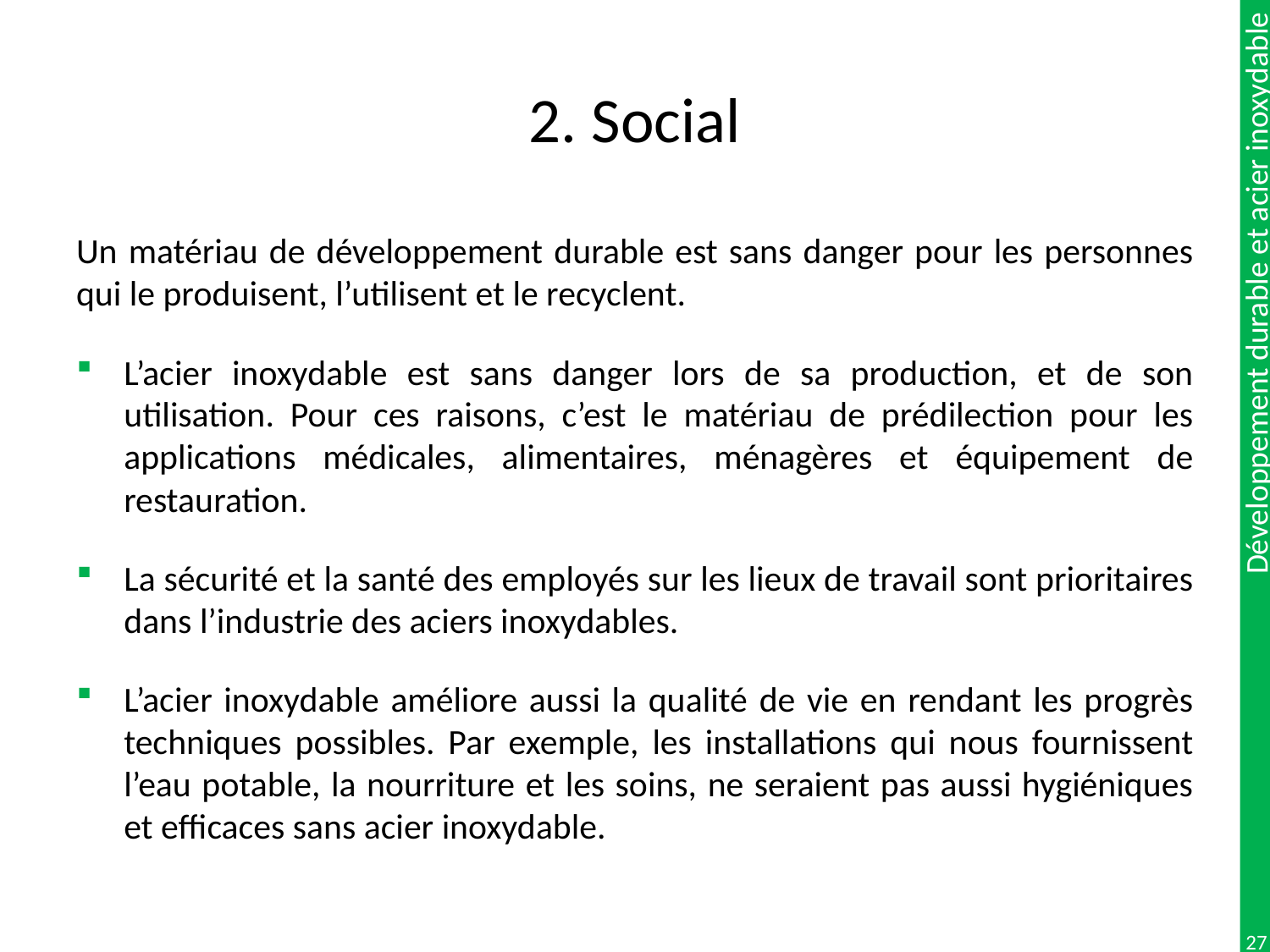

# 2. Social
Un matériau de développement durable est sans danger pour les personnes qui le produisent, l’utilisent et le recyclent.

L’acier inoxydable est sans danger lors de sa production, et de son utilisation. Pour ces raisons, c’est le matériau de prédilection pour les applications médicales, alimentaires, ménagères et équipement de restauration.

La sécurité et la santé des employés sur les lieux de travail sont prioritaires dans l’industrie des aciers inoxydables.

L’acier inoxydable améliore aussi la qualité de vie en rendant les progrès techniques possibles. Par exemple, les installations qui nous fournissent l’eau potable, la nourriture et les soins, ne seraient pas aussi hygiéniques et efficaces sans acier inoxydable.
27